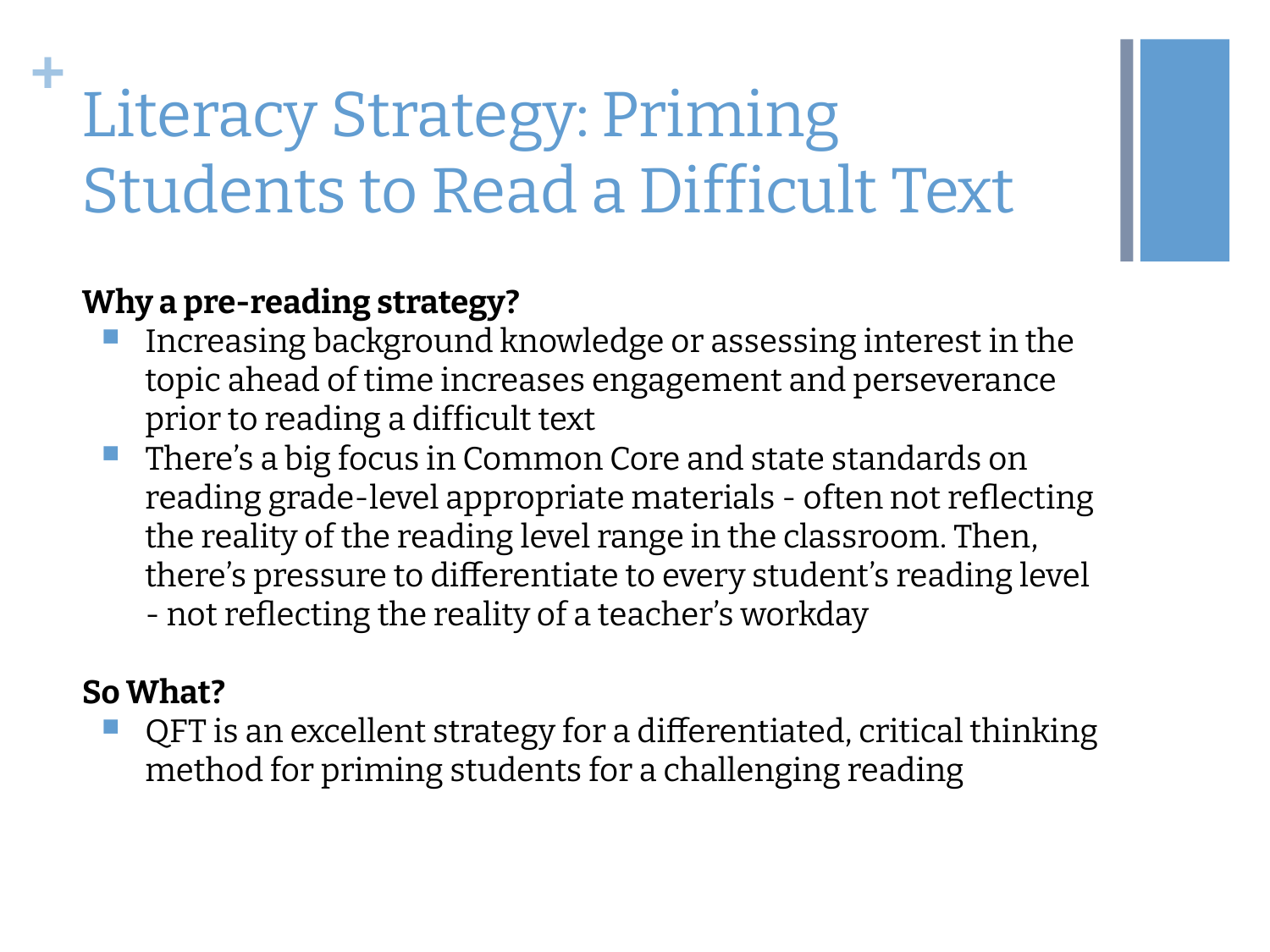

# Literacy Strategy: Priming Students to Read a Difficult Text
Why a pre-reading strategy?
Increasing background knowledge or assessing interest in the topic ahead of time increases engagement and perseverance prior to reading a difficult text
There’s a big focus in Common Core and state standards on reading grade-level appropriate materials - often not reflecting the reality of the reading level range in the classroom. Then, there’s pressure to differentiate to every student’s reading level - not reflecting the reality of a teacher’s workday

So What?
QFT is an excellent strategy for a differentiated, critical thinking method for priming students for a challenging reading